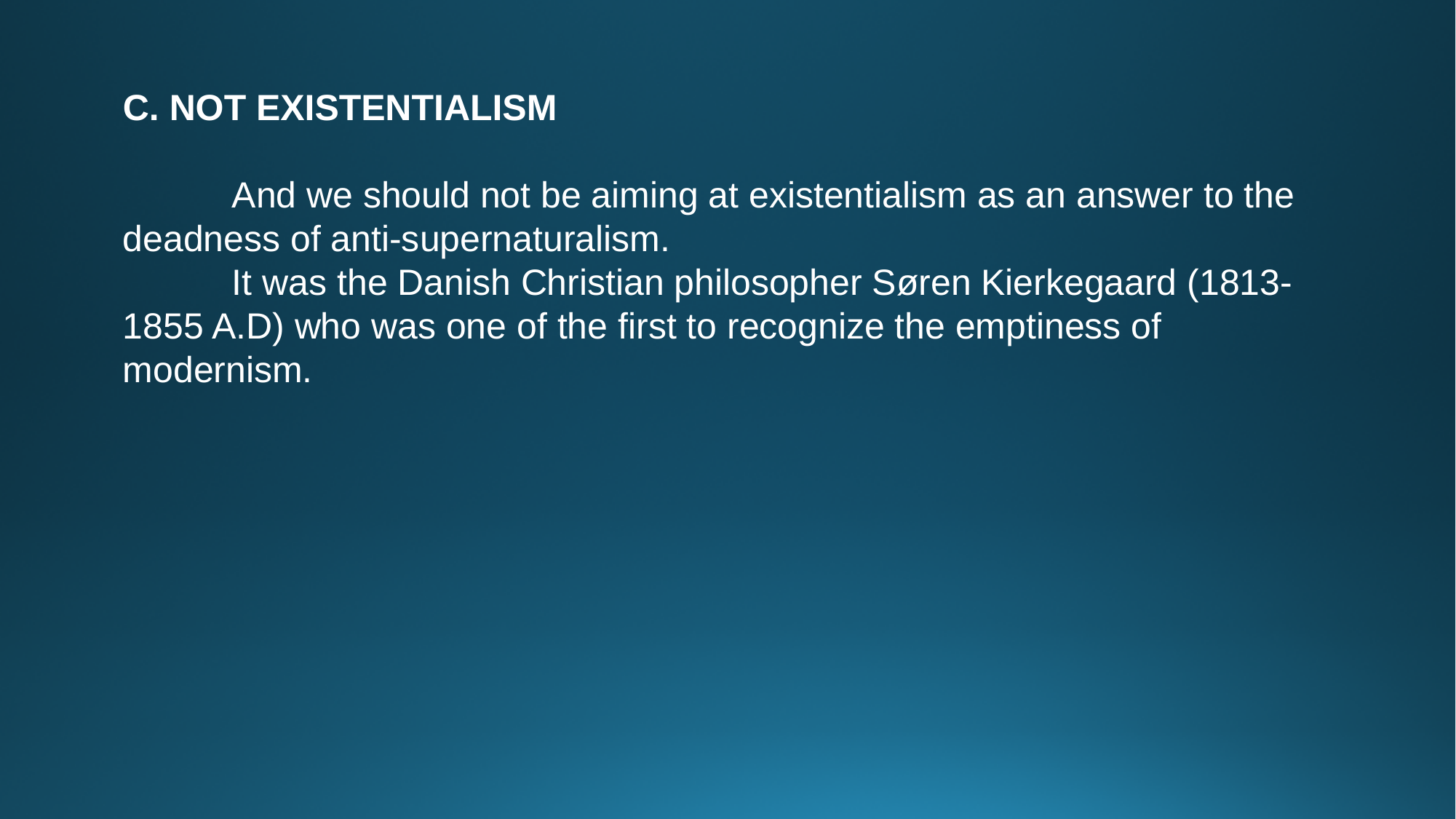

C. NOT EXISTENTIALISM

	And we should not be aiming at existentialism as an answer to the deadness of anti-supernaturalism.
	It was the Danish Christian philosopher Søren Kierkegaard (1813-1855 A.D) who was one of the first to recognize the emptiness of modernism.